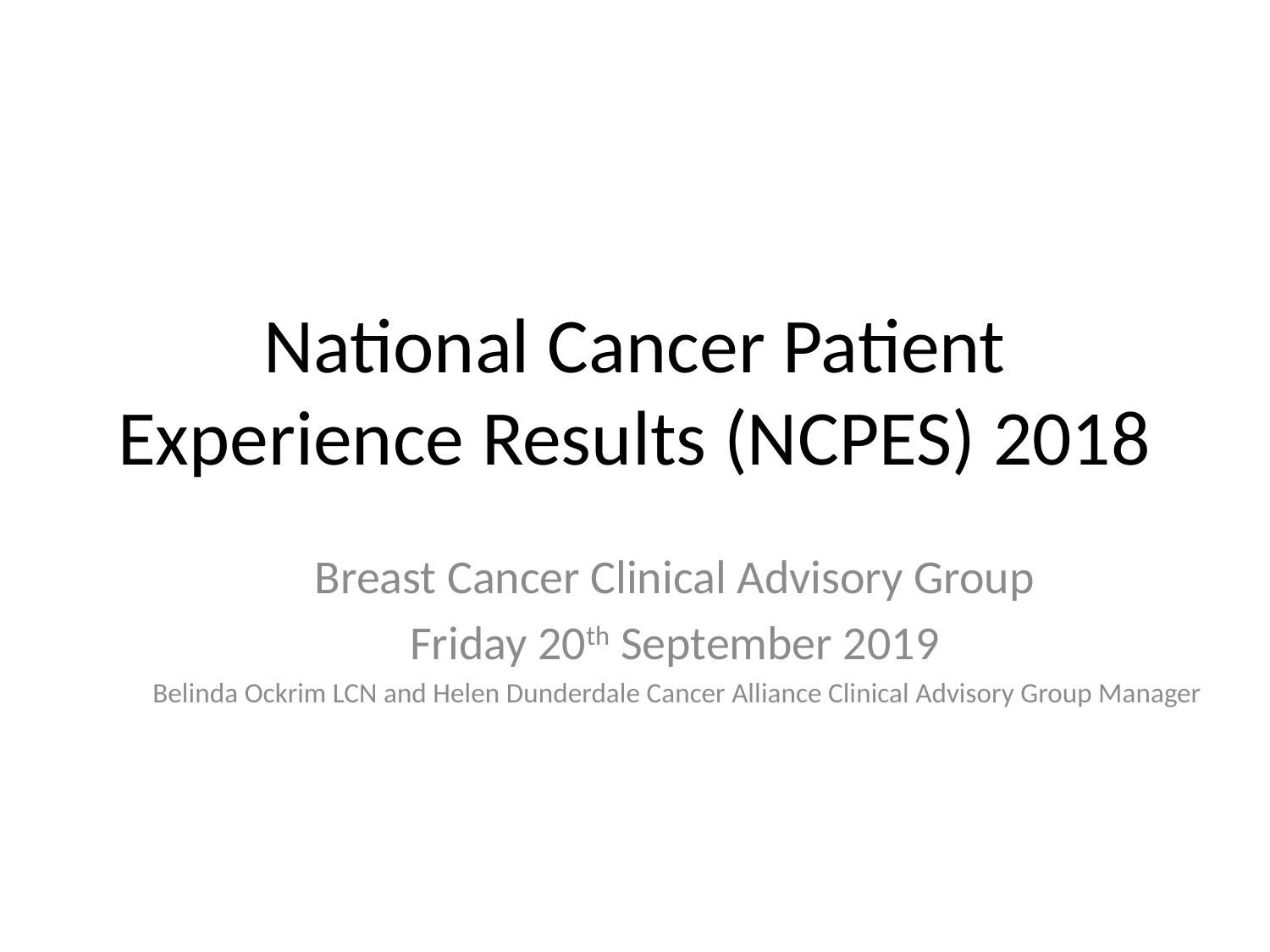

# National Cancer Patient Experience Results (NCPES) 2018
Breast Cancer Clinical Advisory Group
Friday 20th September 2019
Belinda Ockrim LCN and Helen Dunderdale Cancer Alliance Clinical Advisory Group Manager